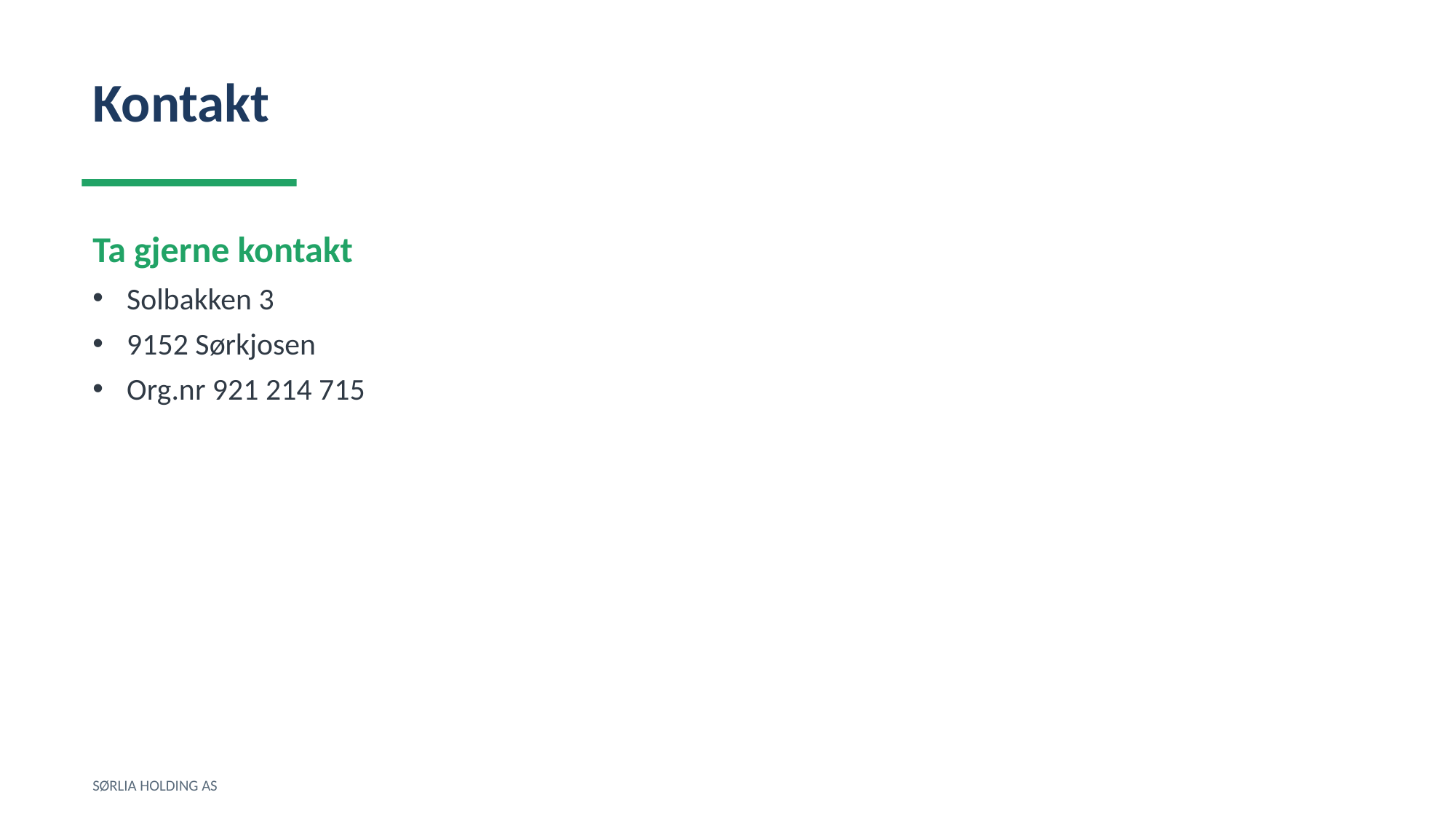

Kontakt

Ta gjerne kontakt
Solbakken 3
9152 Sørkjosen
Org.nr 921 214 715
SØRLIA HOLDING AS